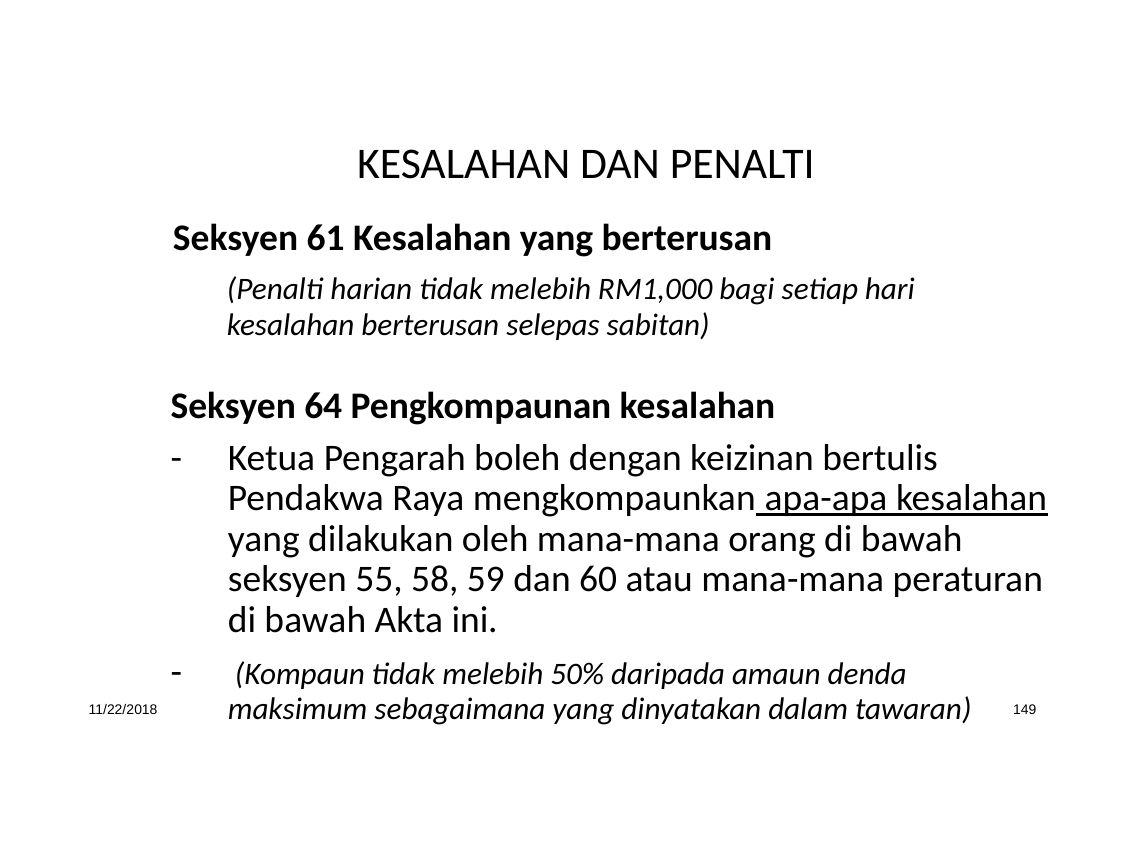

# KESALAHAN DAN PENALTI
Seksyen 61 Kesalahan yang berterusan
(Penalti harian tidak melebih RM1,000 bagi setiap hari kesalahan berterusan selepas sabitan)

Seksyen 64 Pengkompaunan kesalahan
-	Ketua Pengarah boleh dengan keizinan bertulis Pendakwa Raya mengkompaunkan apa-apa kesalahan yang dilakukan oleh mana-mana orang di bawah seksyen 55, 58, 59 dan 60 atau mana-mana peraturan di bawah Akta ini.
-	 (Kompaun tidak melebih 50% daripada amaun denda maksimum sebagaimana yang dinyatakan dalam tawaran)

11/22/2018
149